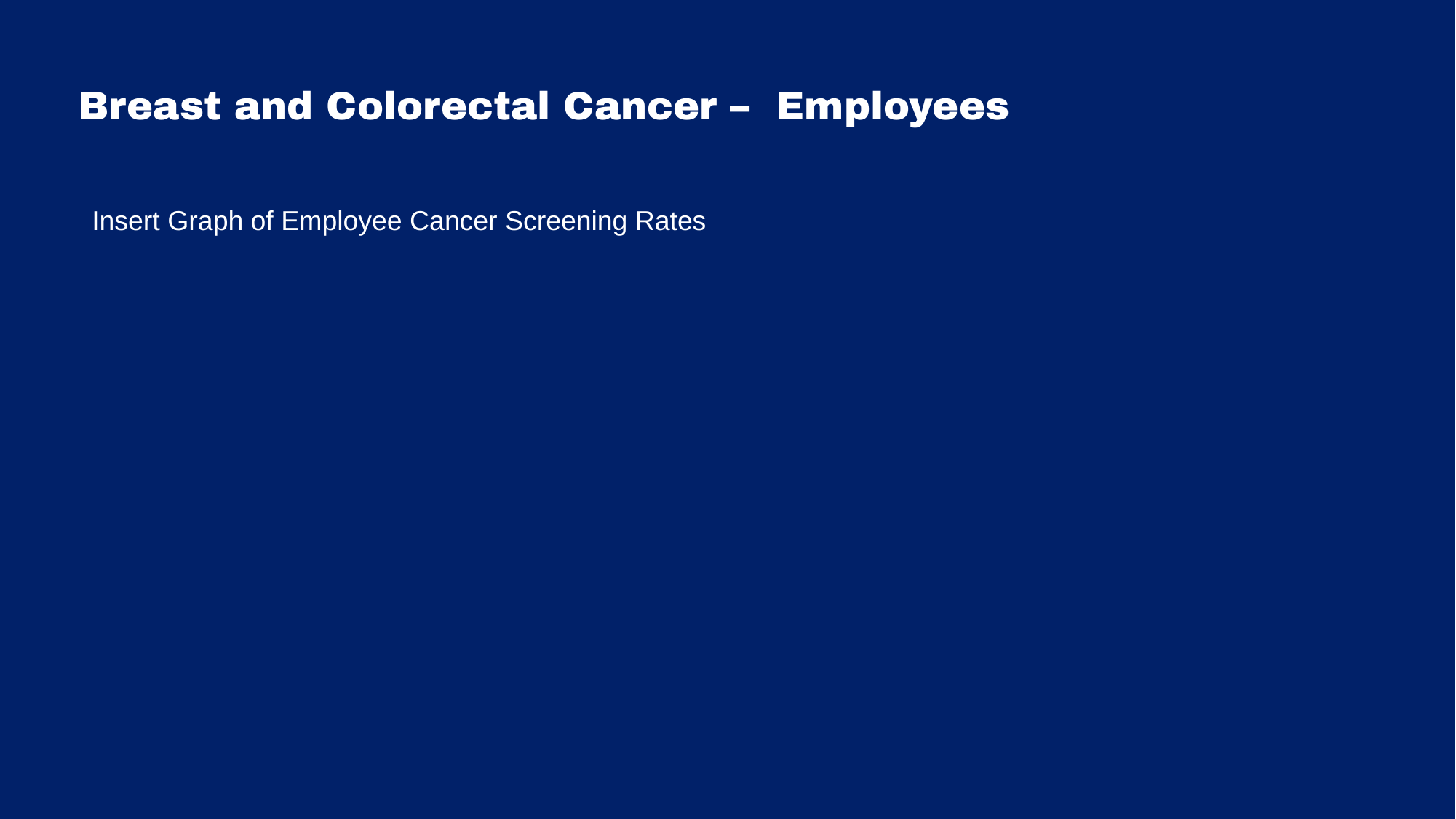

Breast and Colorectal Cancer –  Employees
Insert Graph of Employee Cancer Screening Rates